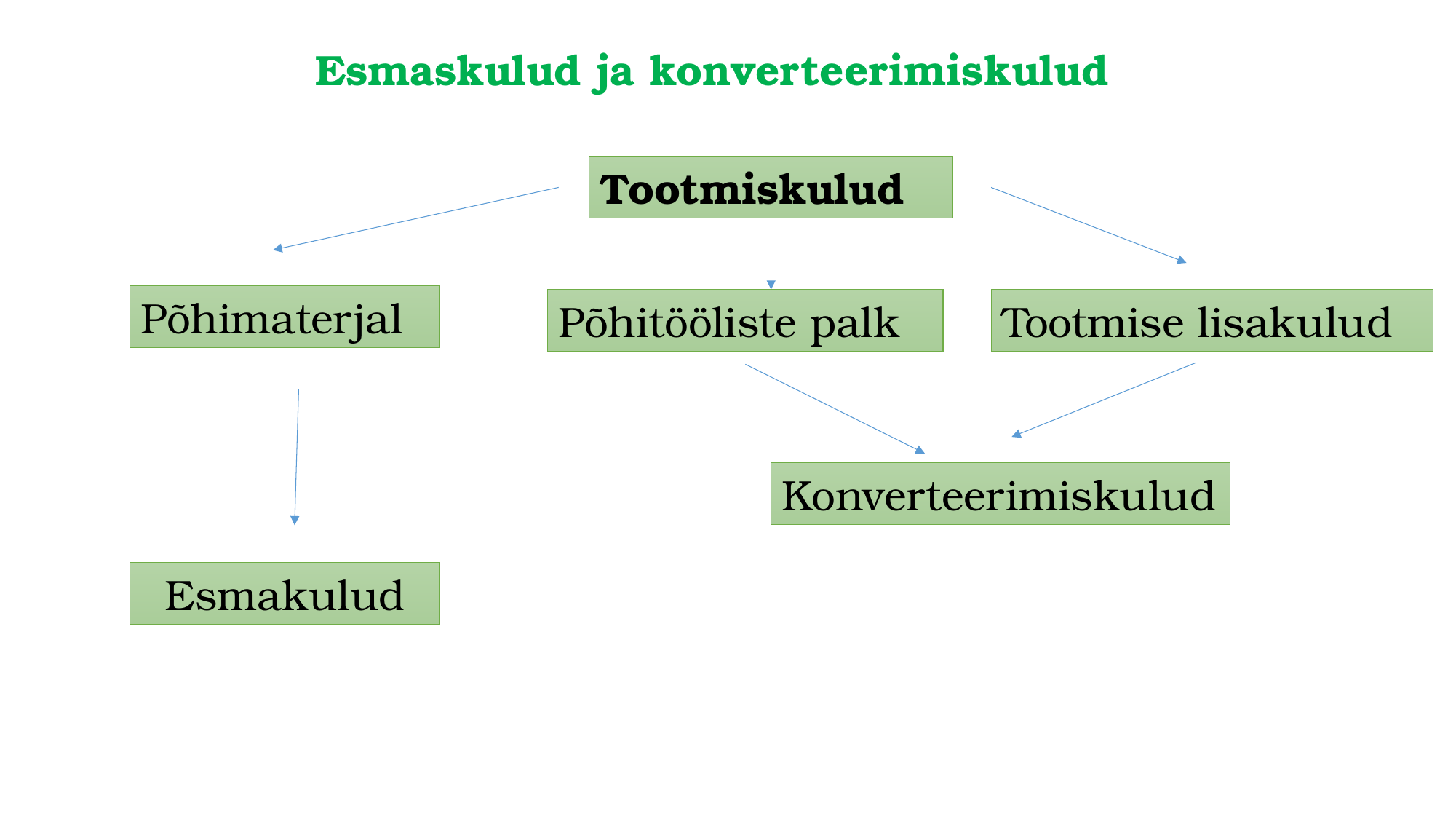

# Esmaskulud ja konverteerimiskulud
Tootmiskulud
Põhimaterjal
Põhitööliste palk
Tootmise lisakulud
Konverteerimiskulud
Esmakulud